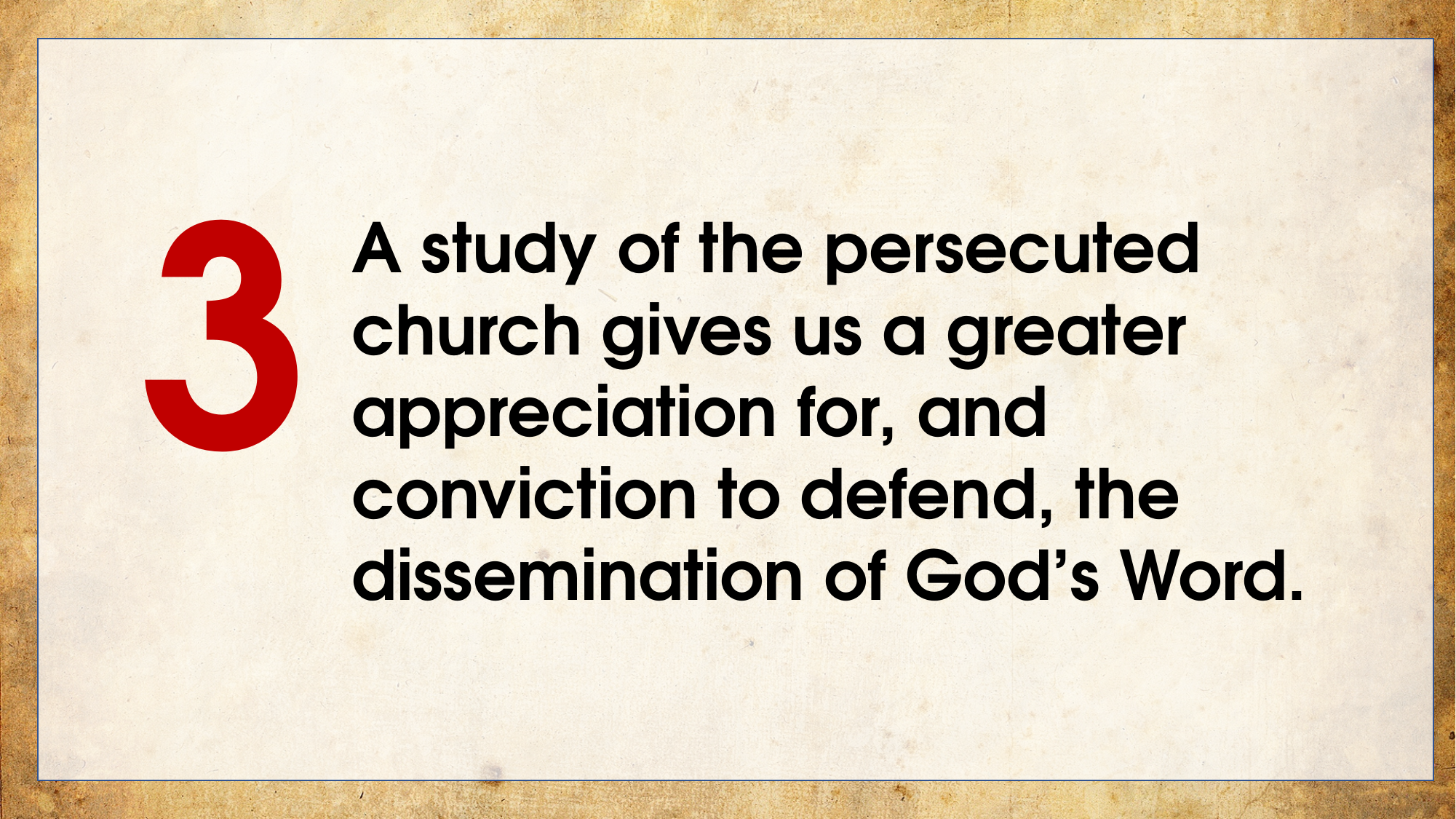

3
A study of the persecuted church gives us a greater appreciation for, and conviction to defend, the dissemination of God’s Word.